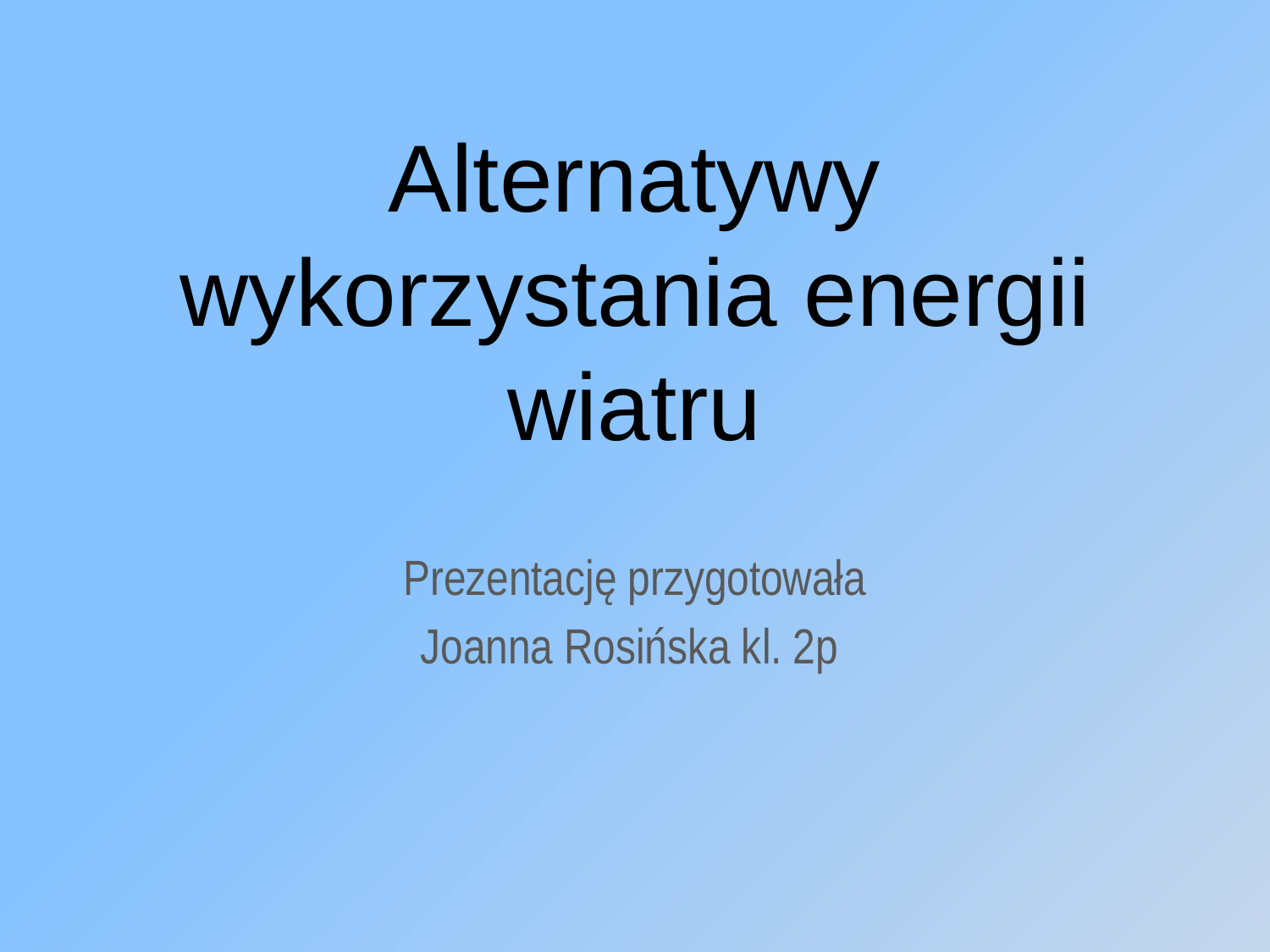

# Alternatywy wykorzystania energii wiatru
Prezentację przygotowała
Joanna Rosińska kl. 2p